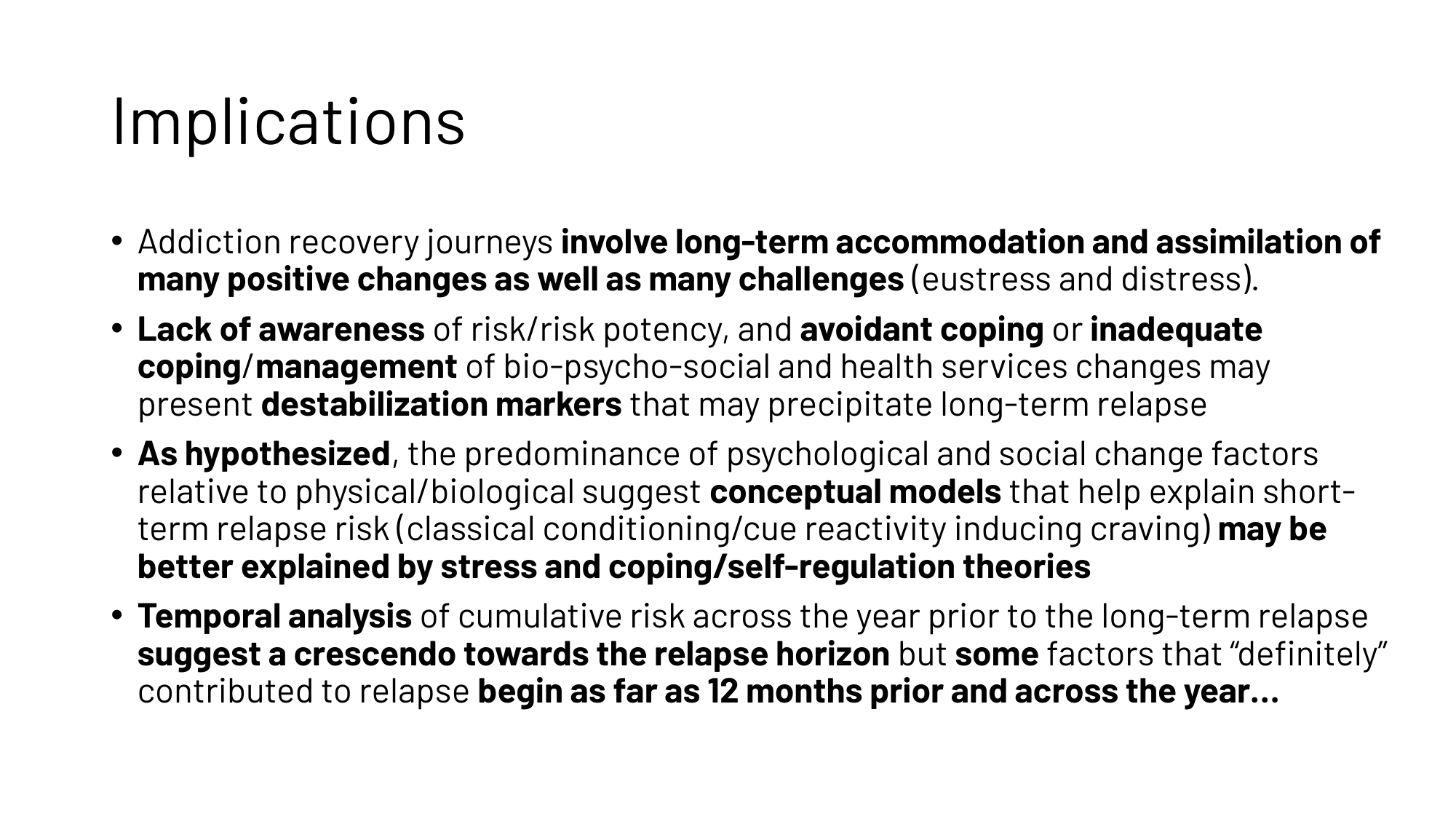

# Implications
Addiction recovery journeys involve long-term accommodation and assimilation of many positive changes as well as many challenges (eustress and distress).
Lack of awareness of risk/risk potency, and avoidant coping or inadequate coping/management of bio-psycho-social and health services changes may present destabilization markers that may precipitate long-term relapse
As hypothesized, the predominance of psychological and social change factors relative to physical/biological suggest conceptual models that help explain short-term relapse risk (classical conditioning/cue reactivity inducing craving) may be better explained by stress and coping/self-regulation theories
Temporal analysis of cumulative risk across the year prior to the long-term relapse suggest a crescendo towards the relapse horizon but some factors that “definitely” contributed to relapse begin as far as 12 months prior and across the year…